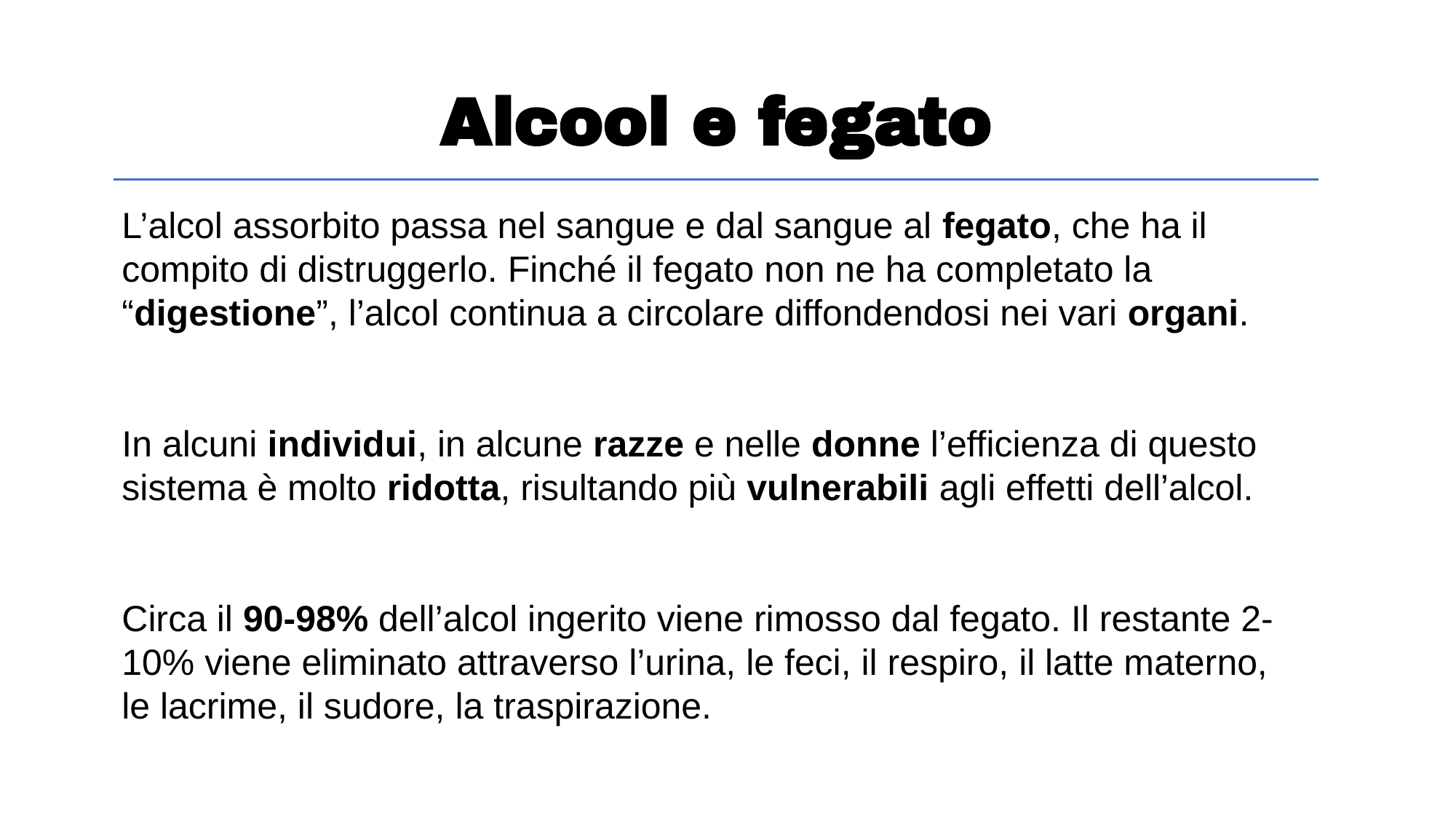

# Alcool e fegato
L’alcol assorbito passa nel sangue e dal sangue al fegato, che ha il compito di distruggerlo. Finché il fegato non ne ha completato la “digestione”, l’alcol continua a circolare diffondendosi nei vari organi.

In alcuni individui, in alcune razze e nelle donne l’efficienza di questo sistema è molto ridotta, risultando più vulnerabili agli effetti dell’alcol.

Circa il 90-98% dell’alcol ingerito viene rimosso dal fegato. Il restante 2- 10% viene eliminato attraverso l’urina, le feci, il respiro, il latte materno, le lacrime, il sudore, la traspirazione.